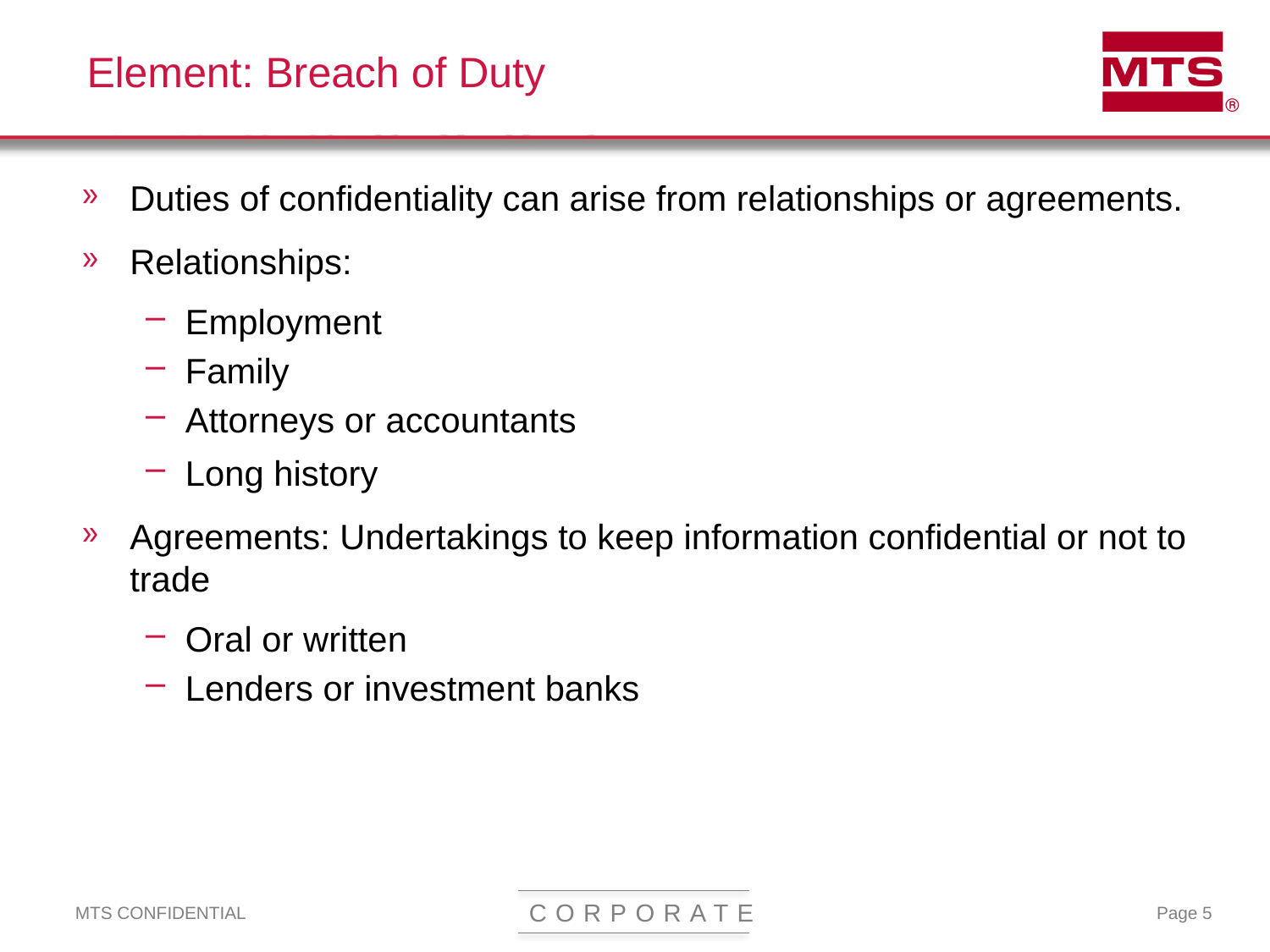

# Element: Breach of Duty
Duties of confidentiality can arise from relationships or agreements.
Relationships:
Employment
Family
Attorneys or accountants
Long history
Agreements: Undertakings to keep information confidential or not to trade
Oral or written
Lenders or investment banks